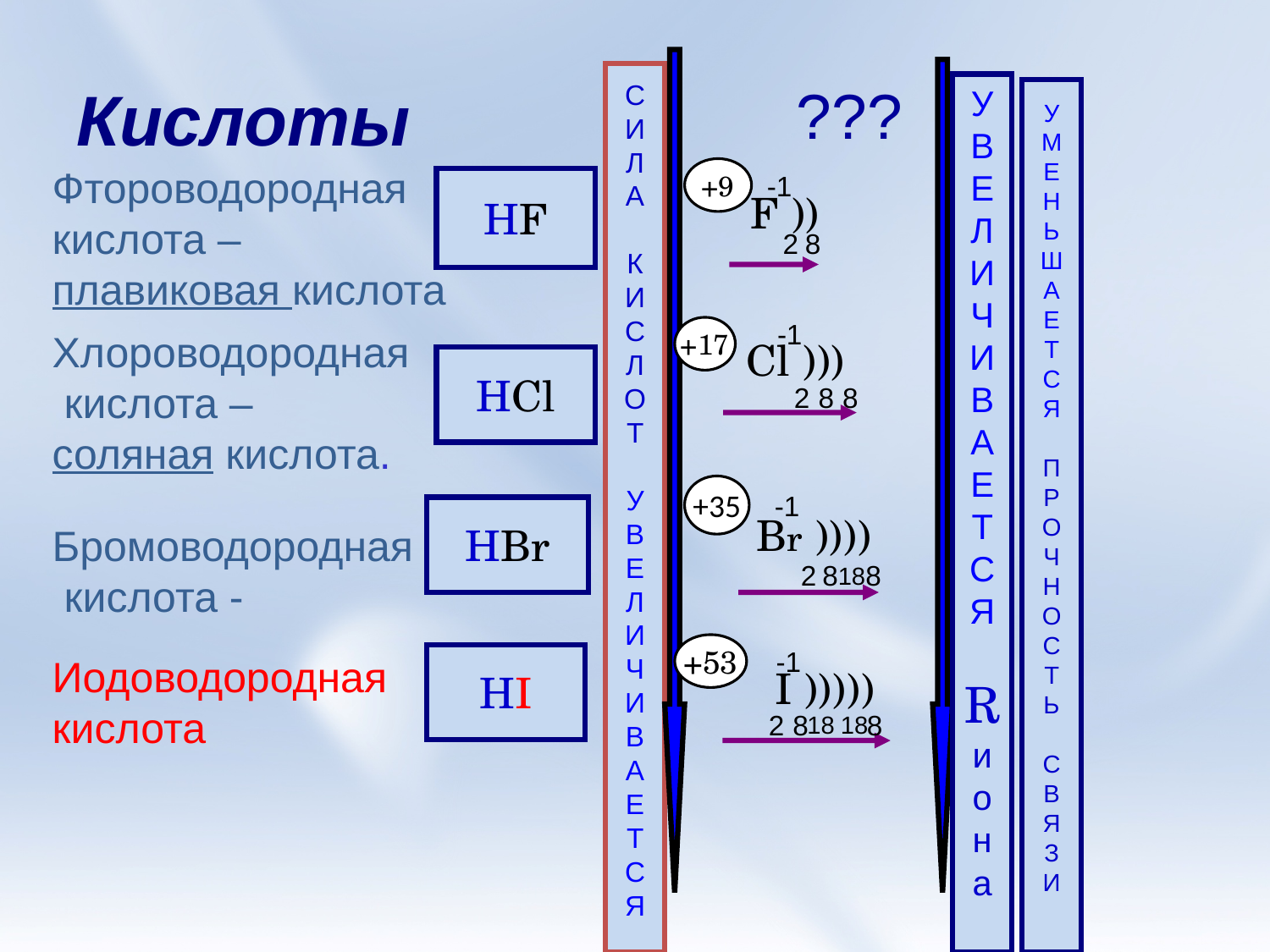

# Кислоты

С
И
Л
А

К
И
С
Л
О
Т

У
В
Е
Л
И
Ч
И
В
А
Е
Т
С
Я

???
У
В
Е
Л
И
Ч
И
В
А
Е
Т
С
Я

R
и
о
н
а

У
М
Е
Н
Ь
Ш
А
Е
Т
С
Я

П
Р
О
Ч
Н
О
С
Т
Ь

С
В
Я
З
И

F ))
+9
-1
2
8

HF
Фтороводородная
кислота –
плавиковая кислота
  Cl )))
+17
-1
2
8
8

Хлороводородная
 кислота –
соляная кислота.
HCl
+35

Br ))))

-1
2
8
18
8

HBr
Бромоводородная
 кислота -
+53
I )))))
-1
2
8
18
18
8

Иодоводородная
кислота
HI